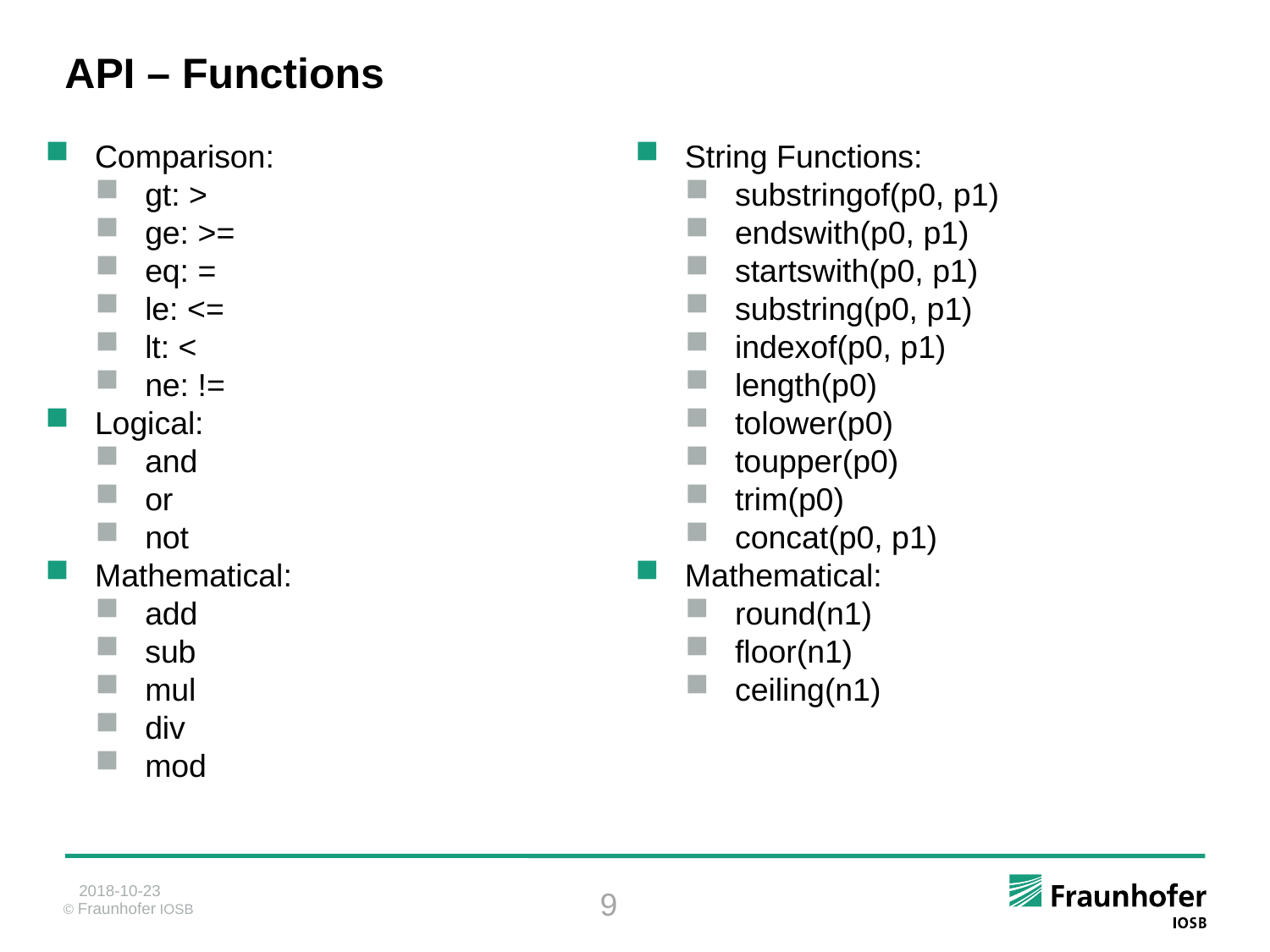

API – Functions
Comparison:
gt: >
ge: >=
eq: =
le: <=
lt: <
ne: !=
Logical:
and
or
not
Mathematical:
add
sub
mul
div
mod
String Functions:
substringof(p0, p1)
endswith(p0, p1)
startswith(p0, p1)
substring(p0, p1)
indexof(p0, p1)
length(p0)
tolower(p0)
toupper(p0)
trim(p0)
concat(p0, p1)
Mathematical:
round(n1)
floor(n1)
ceiling(n1)